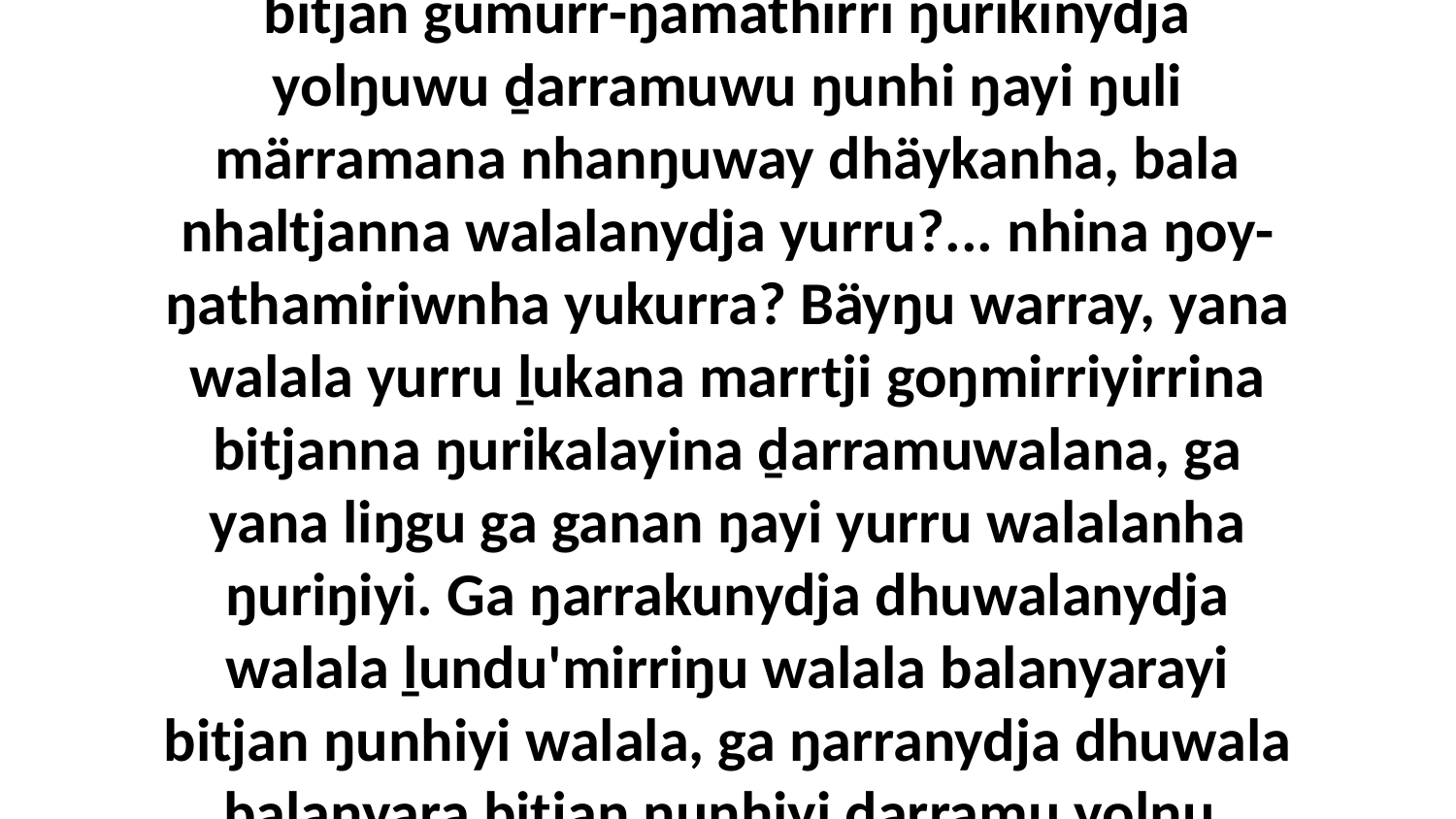

15 Bala ŋayi Djesuyunydja buku-wakmarama ḻakarama walalaŋgu mayali'kurruna dhäwu', bitjanna gam', “Ŋunhi ŋuli yolŋu'-yulŋunydja waŋgany-manapanmirri marrtji ḻuŋ'thun bitjan gumurr-ŋamathirri ŋurikinydja yolŋuwu ḏarramuwu ŋunhi ŋayi ŋuli märramana nhanŋuway dhäykanha, bala nhaltjanna walalanydja yurru?... nhina ŋoy-ŋathamiriwnha yukurra? Bäyŋu warray, yana walala yurru ḻukana marrtji goŋmirriyirrina bitjanna ŋurikalayina ḏarramuwalana, ga yana liŋgu ga ganan ŋayi yurru walalanha ŋuriŋiyi. Ga ŋarrakunydja dhuwalanydja walala ḻundu'mirriŋu walala balanyarayi bitjan ŋunhiyi walala, ga ŋarranydja dhuwala balanyara bitjan ŋunhiyi ḏarramu yolŋu. Galkina dhuwala ŋarra yurru gananna walalanha yulŋunydja, ga dhäŋuru ŋuliŋuruyina walala yurru bitjandhiyinydja ŋoy-ŋathamiriwnydja nhina.”